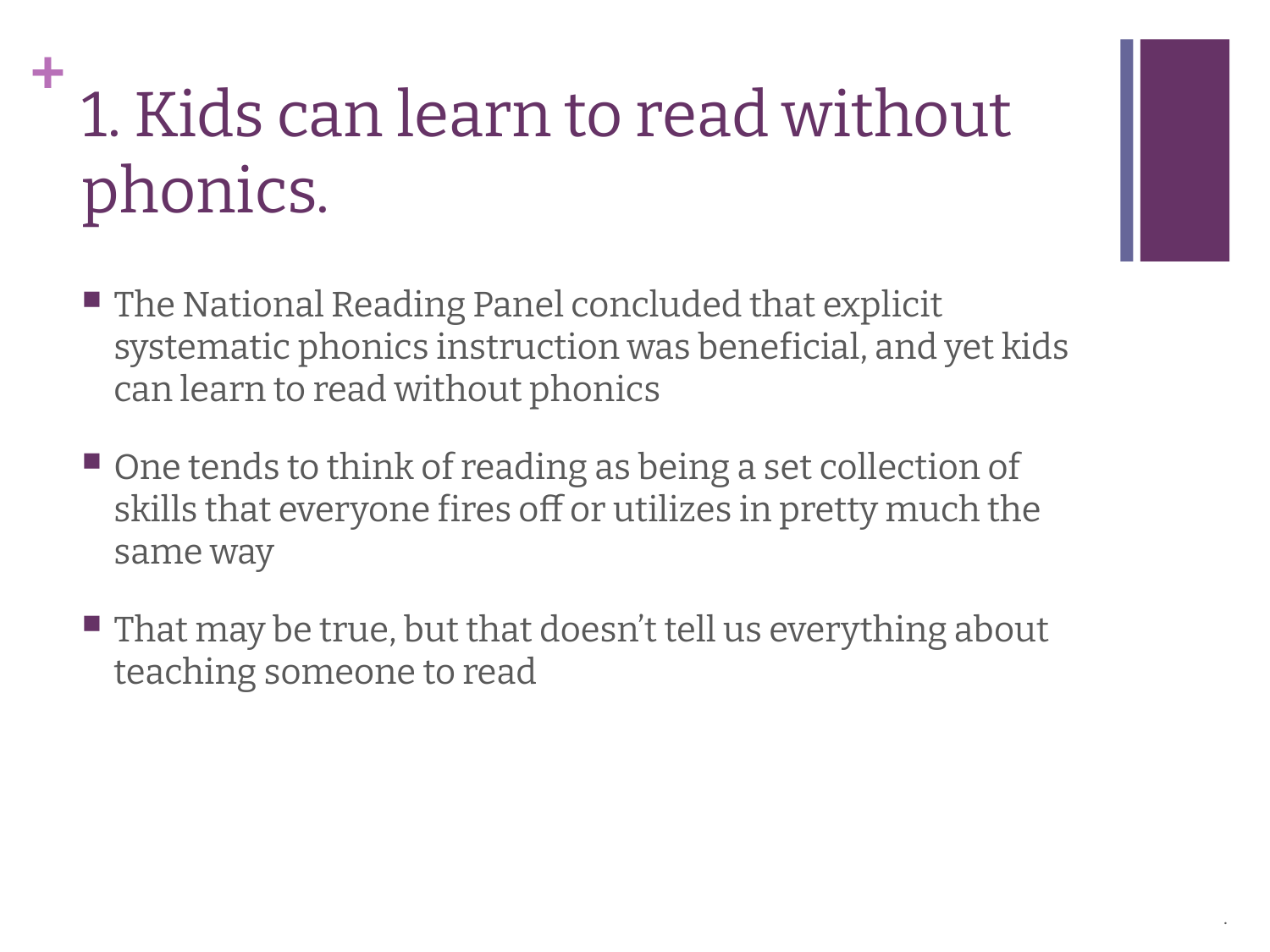

# 1. Kids can learn to read without phonics.
The National Reading Panel concluded that explicit systematic phonics instruction was beneficial, and yet kids can learn to read without phonics
One tends to think of reading as being a set collection of skills that everyone fires off or utilizes in pretty much the same way
That may be true, but that doesn’t tell us everything about teaching someone to read

.